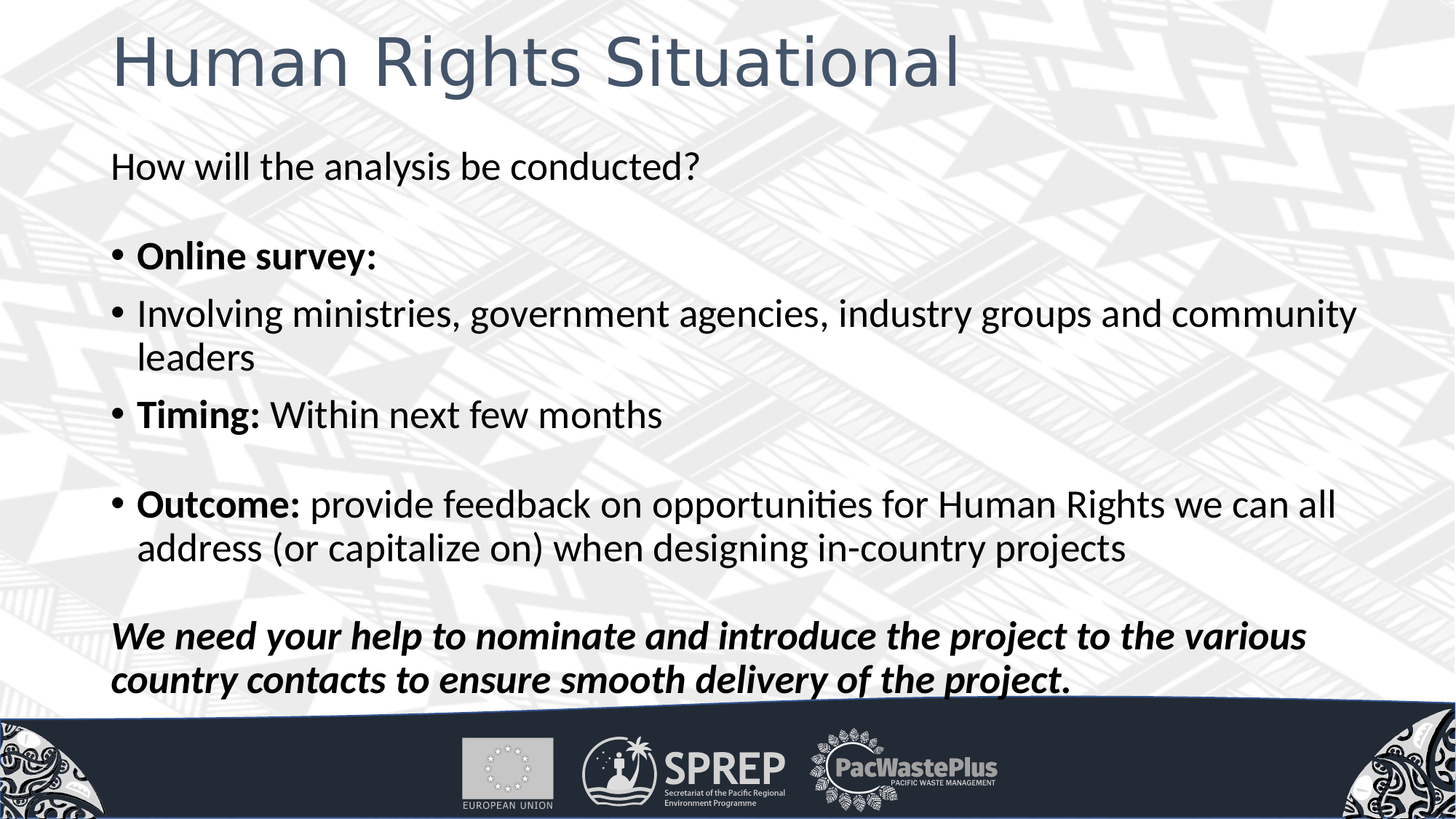

# Human Rights Situational
How will the analysis be conducted?

Online survey:
Involving ministries, government agencies, industry groups and community leaders
Timing: Within next few months

Outcome: provide feedback on opportunities for Human Rights we can all address (or capitalize on) when designing in-country projects

We need your help to nominate and introduce the project to the various country contacts to ensure smooth delivery of the project.